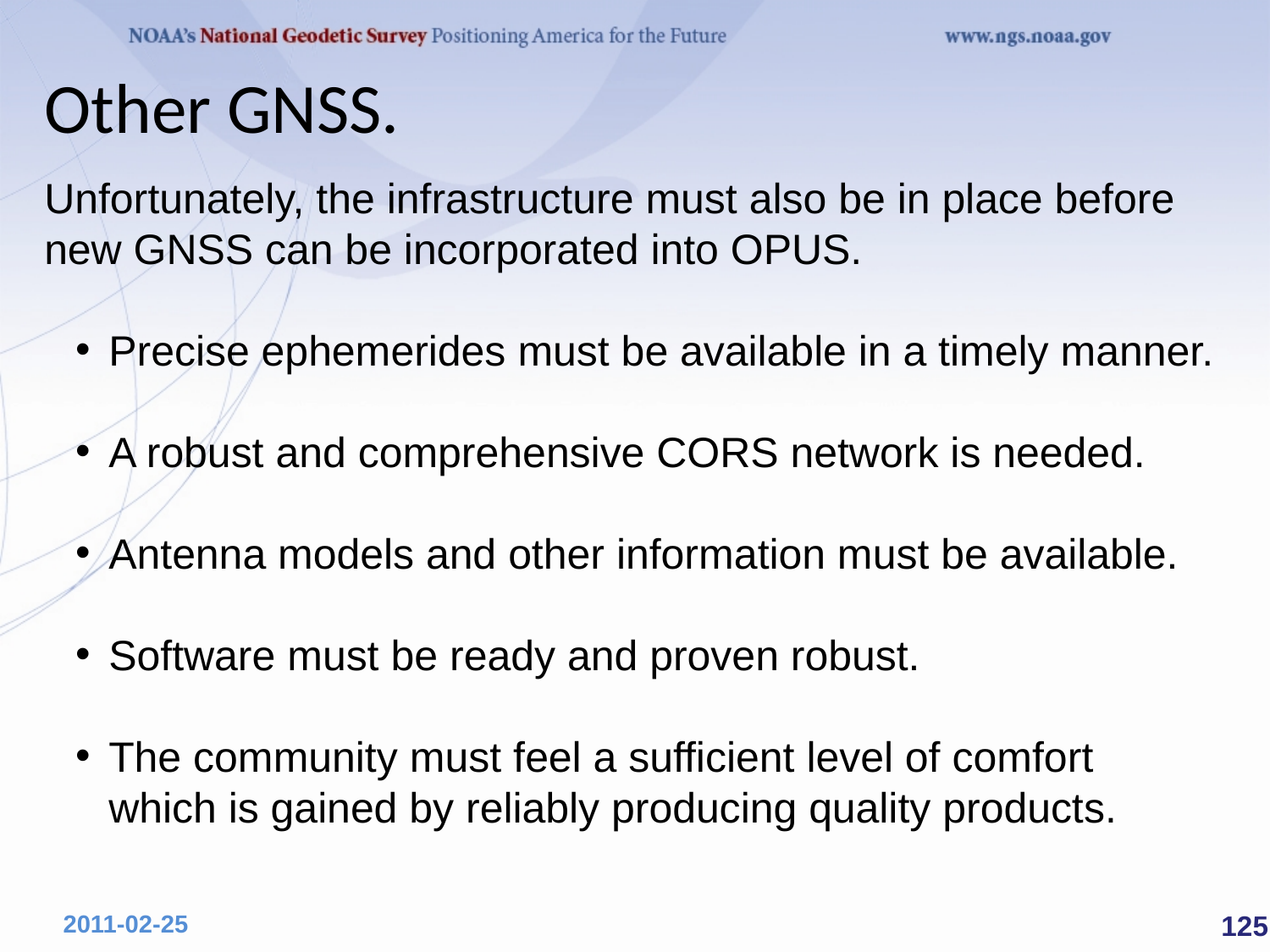

# Other GNSS.
Unfortunately, the infrastructure must also be in place before new GNSS can be incorporated into OPUS.

Precise ephemerides must be available in a timely manner.

A robust and comprehensive CORS network is needed.

Antenna models and other information must be available.

Software must be ready and proven robust.

The community must feel a sufficient level of comfort
which is gained by reliably producing quality products.

 125

2011-02-25